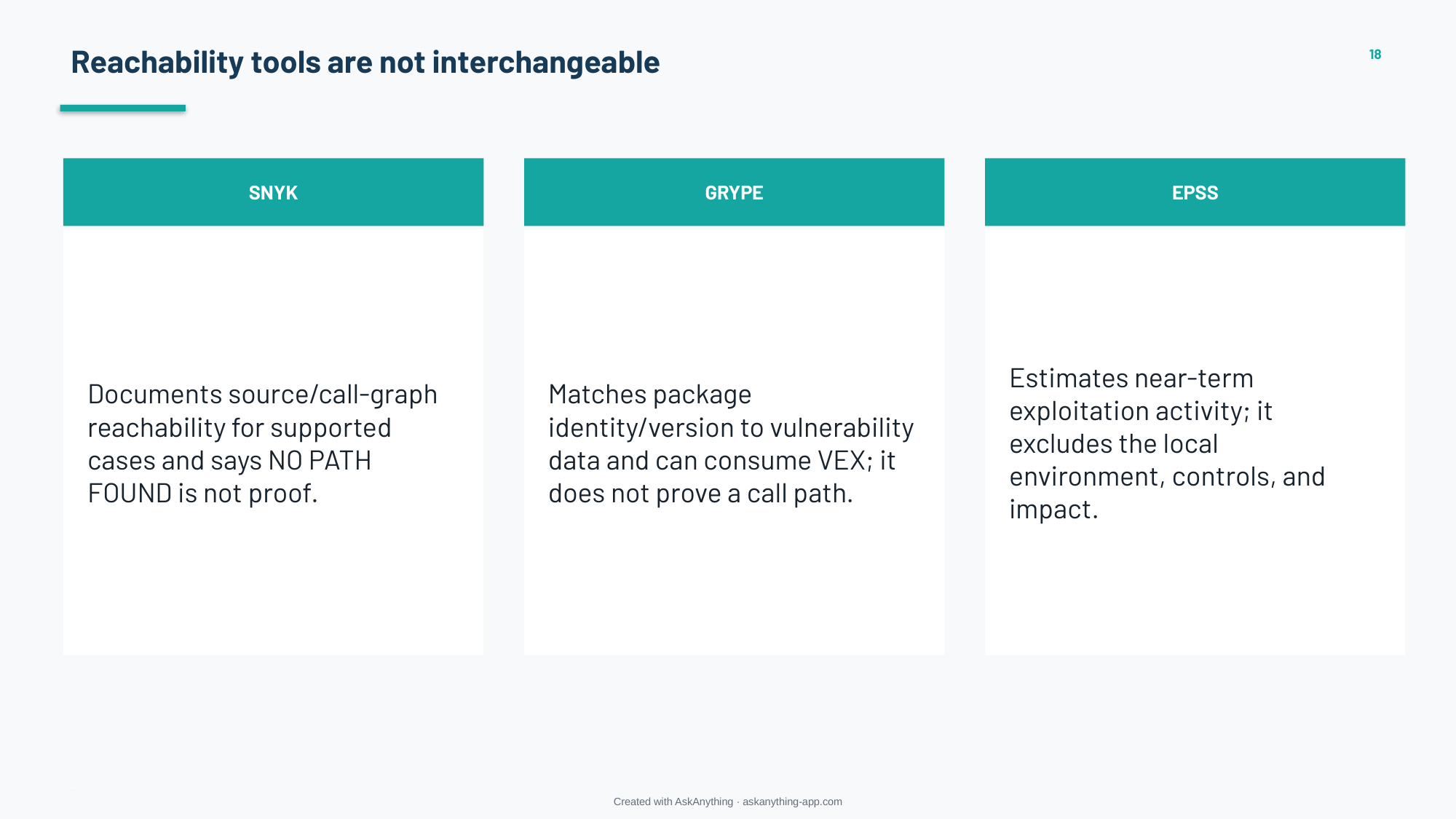

Reachability tools are not interchangeable
18

SNYK
GRYPE
EPSS
Documents source/call-graph reachability for supported cases and says NO PATH FOUND is not proof.
Matches package identity/version to vulnerability data and can consume VEX; it does not prove a call path.
Estimates near-term exploitation activity; it excludes the local environment, controls, and impact.
Managing “Unfixable” CVEs  •  approved evidence
Created with AskAnything · askanything-app.com